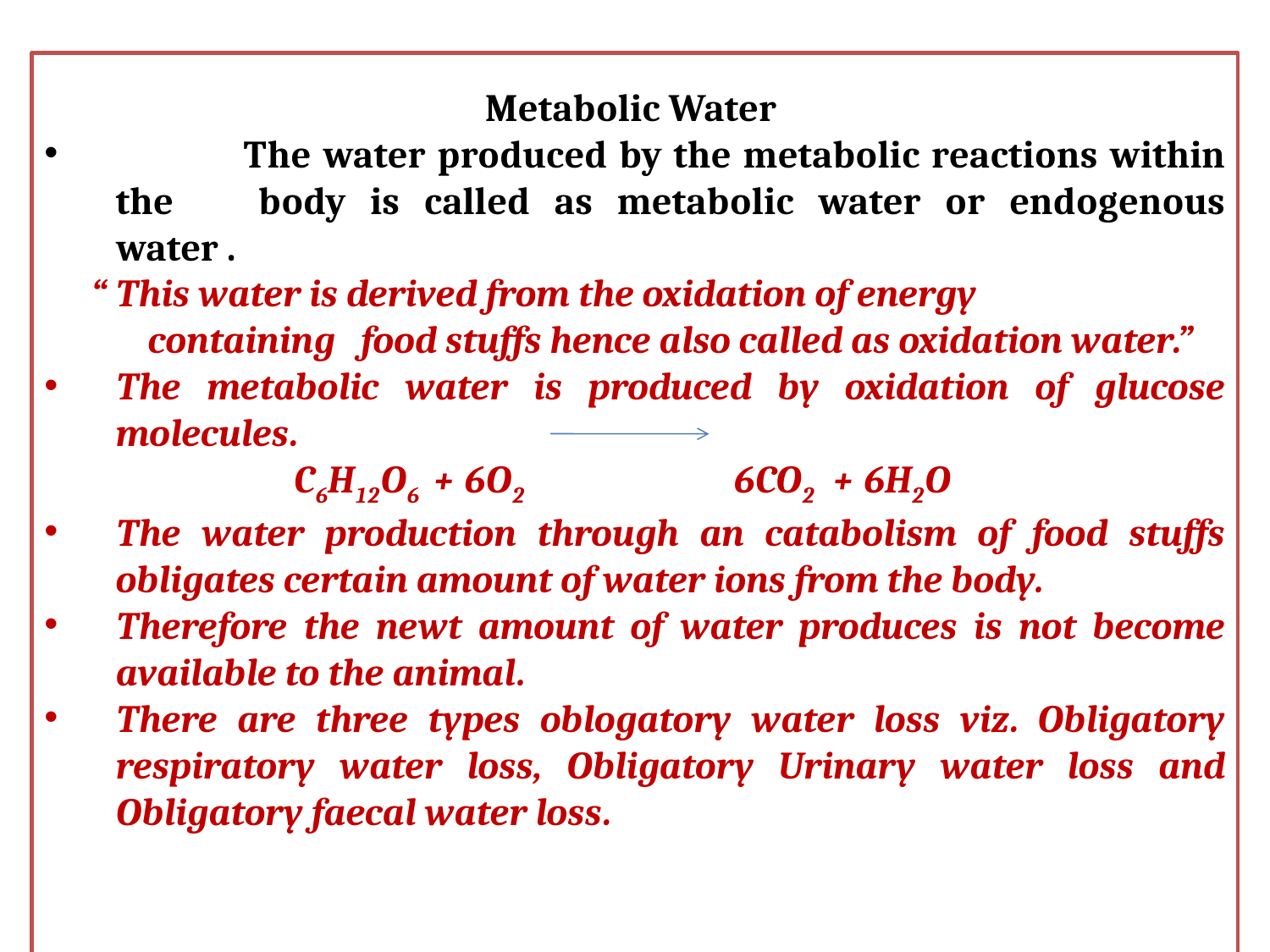

Metabolic Water
	The water produced by the metabolic reactions within the 	body is called as metabolic water or endogenous water .
“ This water is derived from the oxidation of energy              	containing   food stuffs hence also called as oxidation water.”
The metabolic water is produced by oxidation of glucose molecules.
C6H12O6  + 6O2                         6CO2  + 6H2O
The water production through an catabolism of food stuffs obligates certain amount of water ions from the body.
Therefore the newt amount of water produces is not become available to the animal.
There are three types oblogatory water loss viz. Obligatory respiratory water loss, Obligatory Urinary water loss and Obligatory faecal water loss.